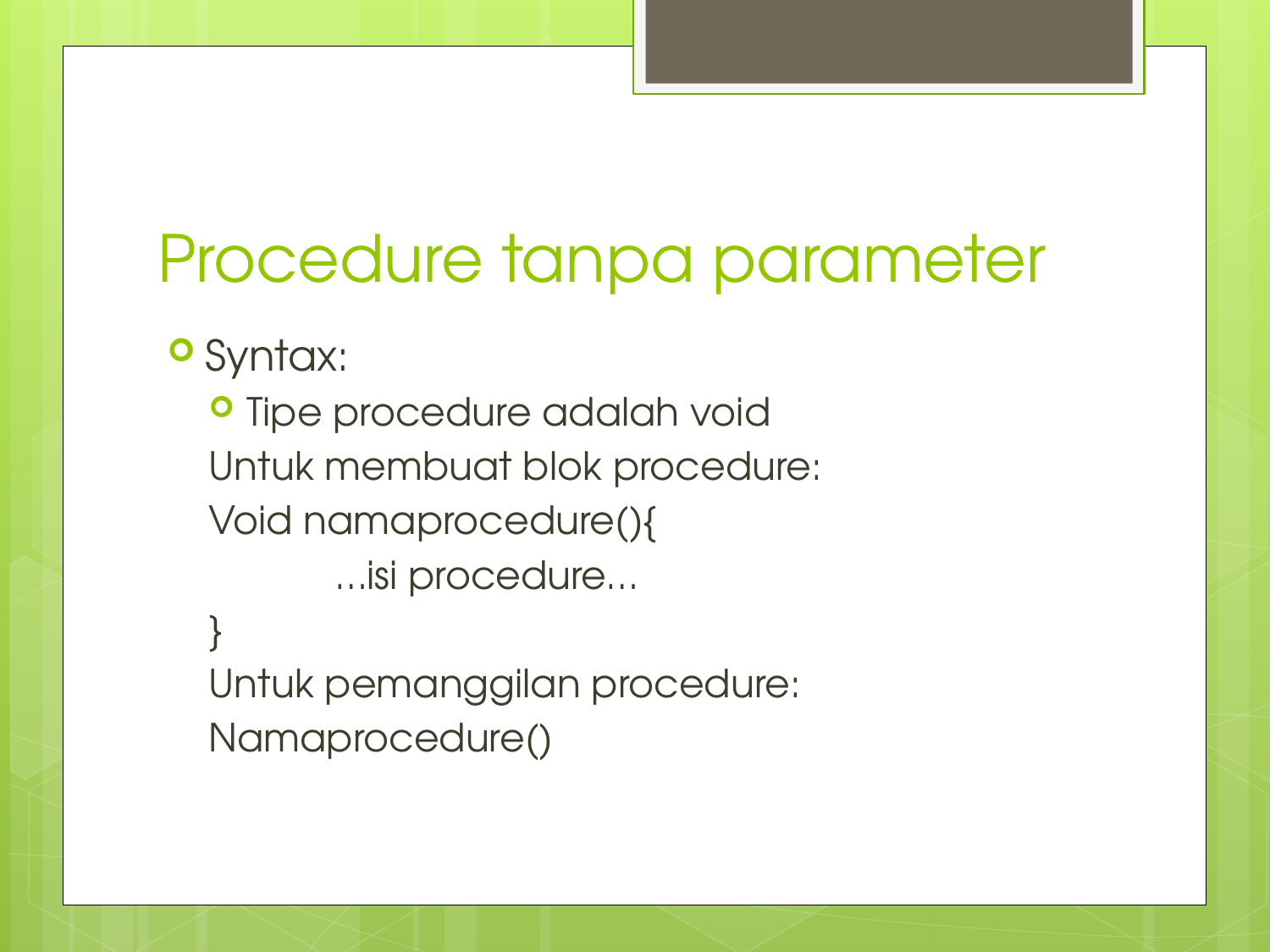

# Procedure tanpa parameter
Syntax:
Tipe procedure adalah void
Untuk membuat blok procedure:
Void namaprocedure(){
	…isi procedure…
}
Untuk pemanggilan procedure:
Namaprocedure()